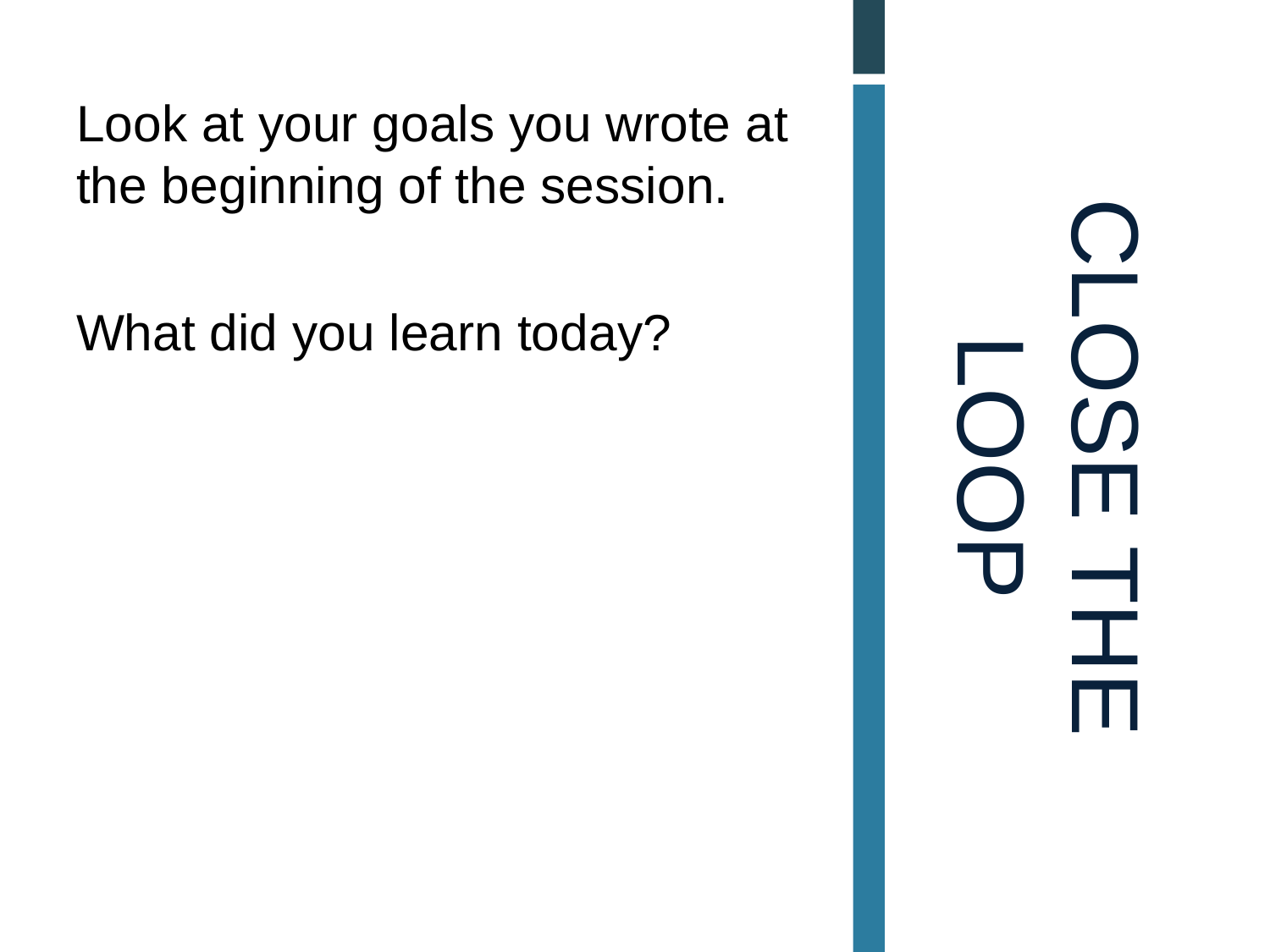

Look at your goals you wrote at the beginning of the session.

What did you learn today?
# CLOSE THE LOOP